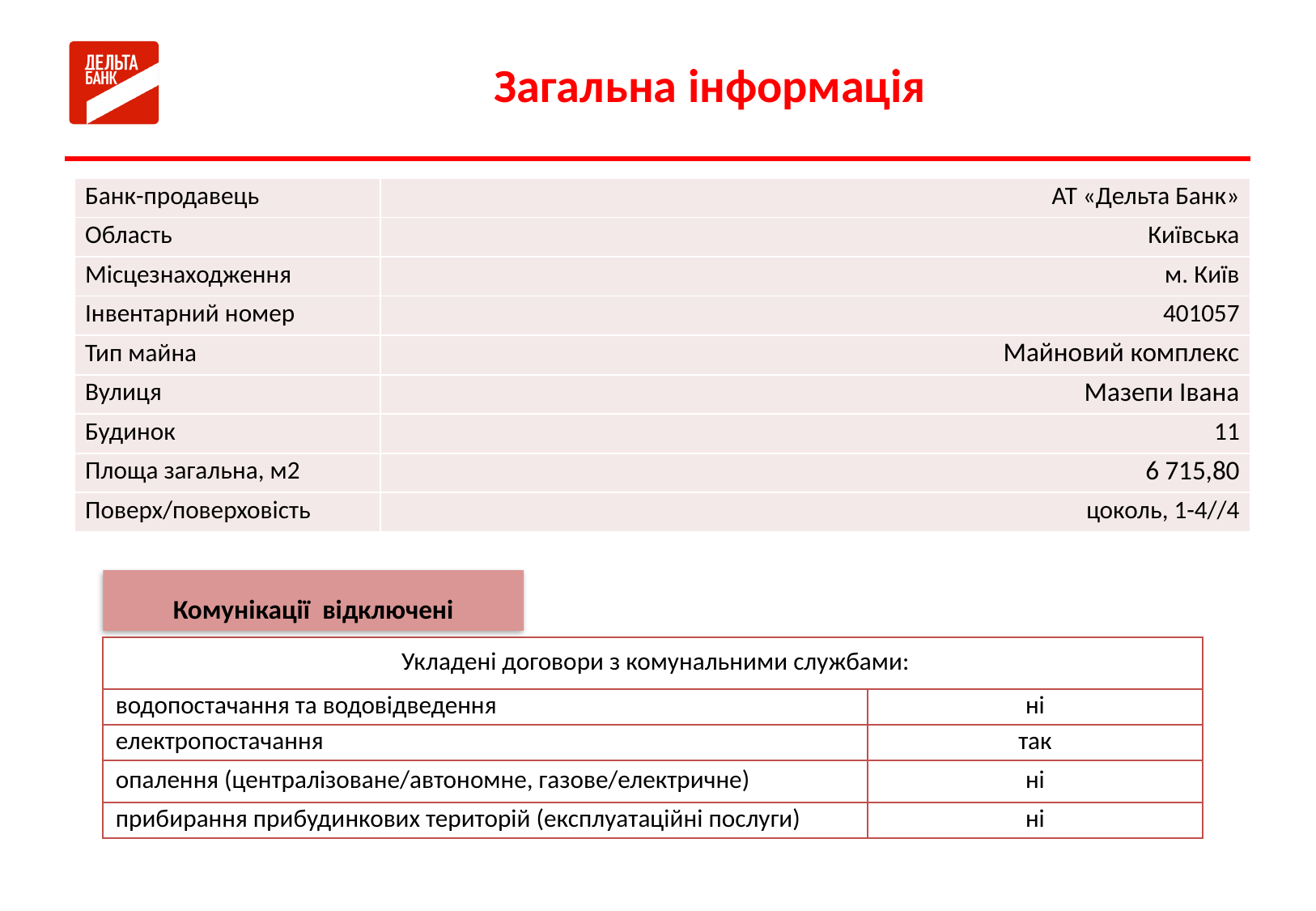

# Загальна інформація
| Банк-продавець | АТ «Дельта Банк» |
| --- | --- |
| Область | Київська |
| Місцезнаходження | м. Київ |
| Інвентарний номер | 401057 |
| Тип майна | Майновий комплекс |
| Вулиця | Мазепи Івана |
| Будинок | 11 |
| Площа загальна, м2 | 6 715,80 |
| Поверх/поверховість | цоколь, 1-4//4 |
Комунікації  відключені
| Укладені договори з комунальними службами: |  |
| --- | --- |
| водопостачання та водовідведення | ні |
| електропостачання | так |
| опалення (централізоване/автономне, газове/електричне) | ні |
| прибирання прибудинкових територій (експлуатаційні послуги) | ні |